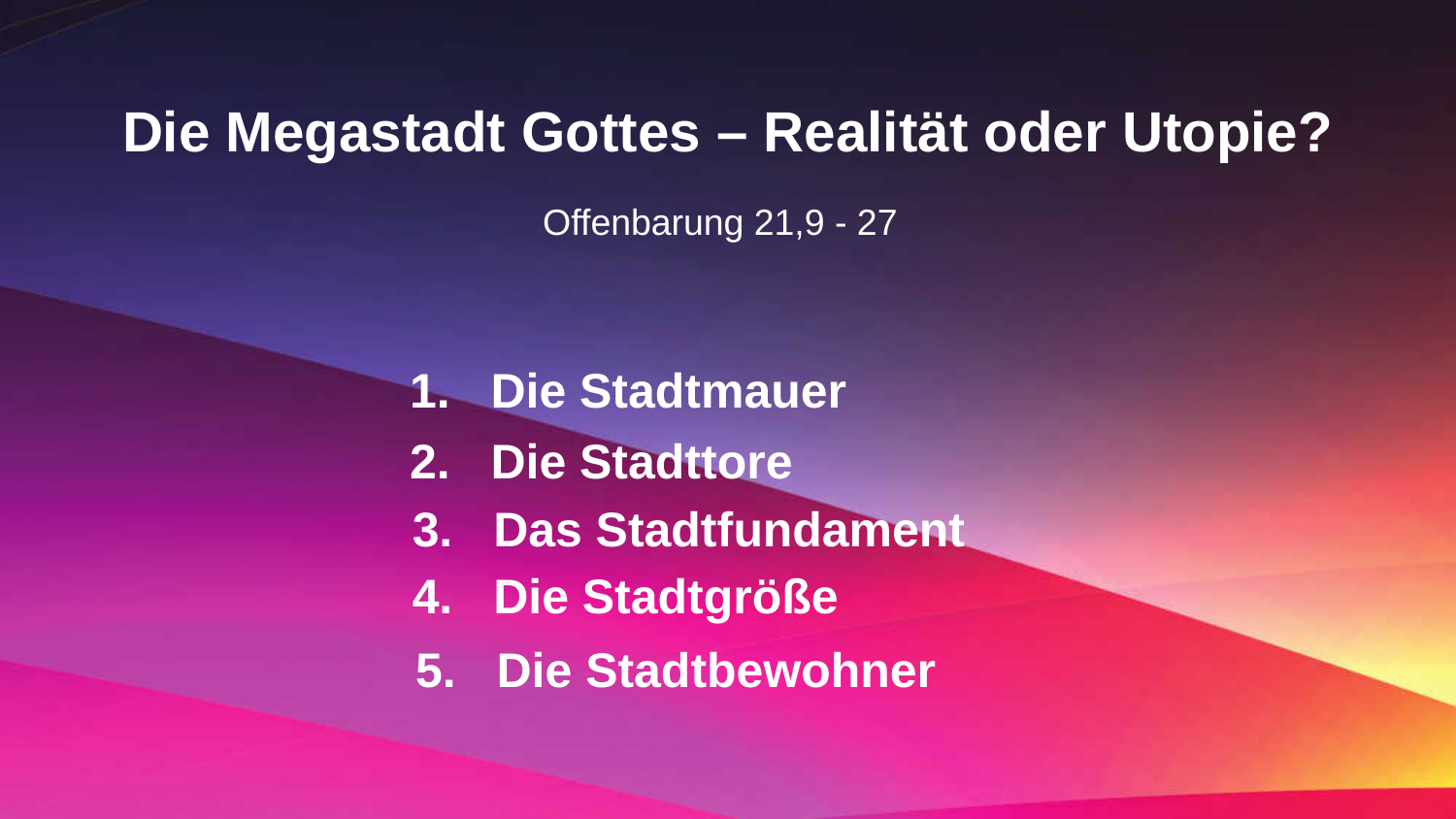

Die Megastadt Gottes – Realität oder Utopie?

Offenbarung 21,9 - 27
1.   Die Stadtmauer
2.   Die Stadttore
3.   Das Stadtfundament
4.   Die Stadtgröße
5.   Die Stadtbewohner